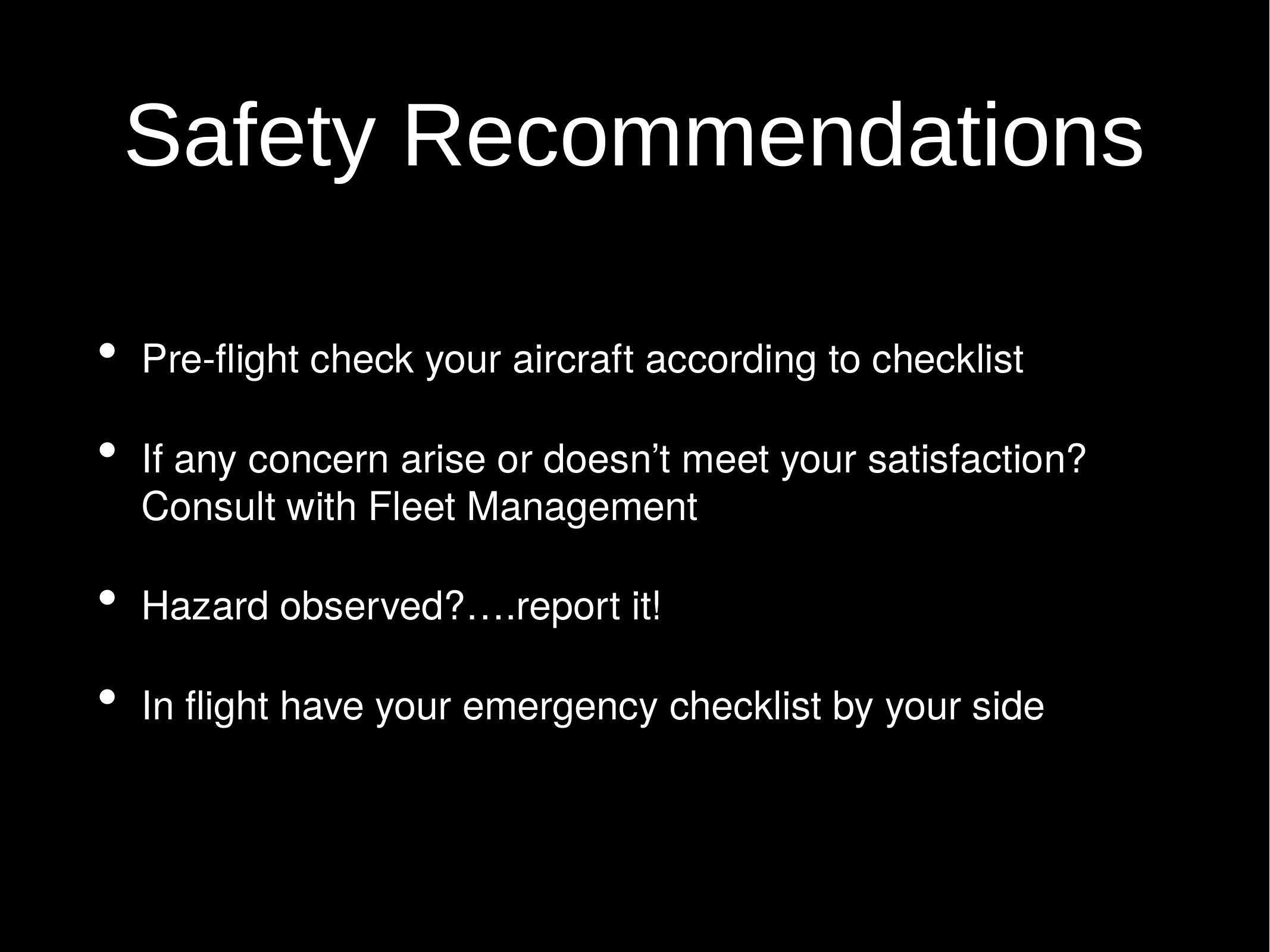

# Safety Recommendations
Pre-flight check your aircraft according to checklist
If any concern arise or doesn’t meet your satisfaction? Consult with Fleet Management
Hazard observed?….report it!
In flight have your emergency checklist by your side